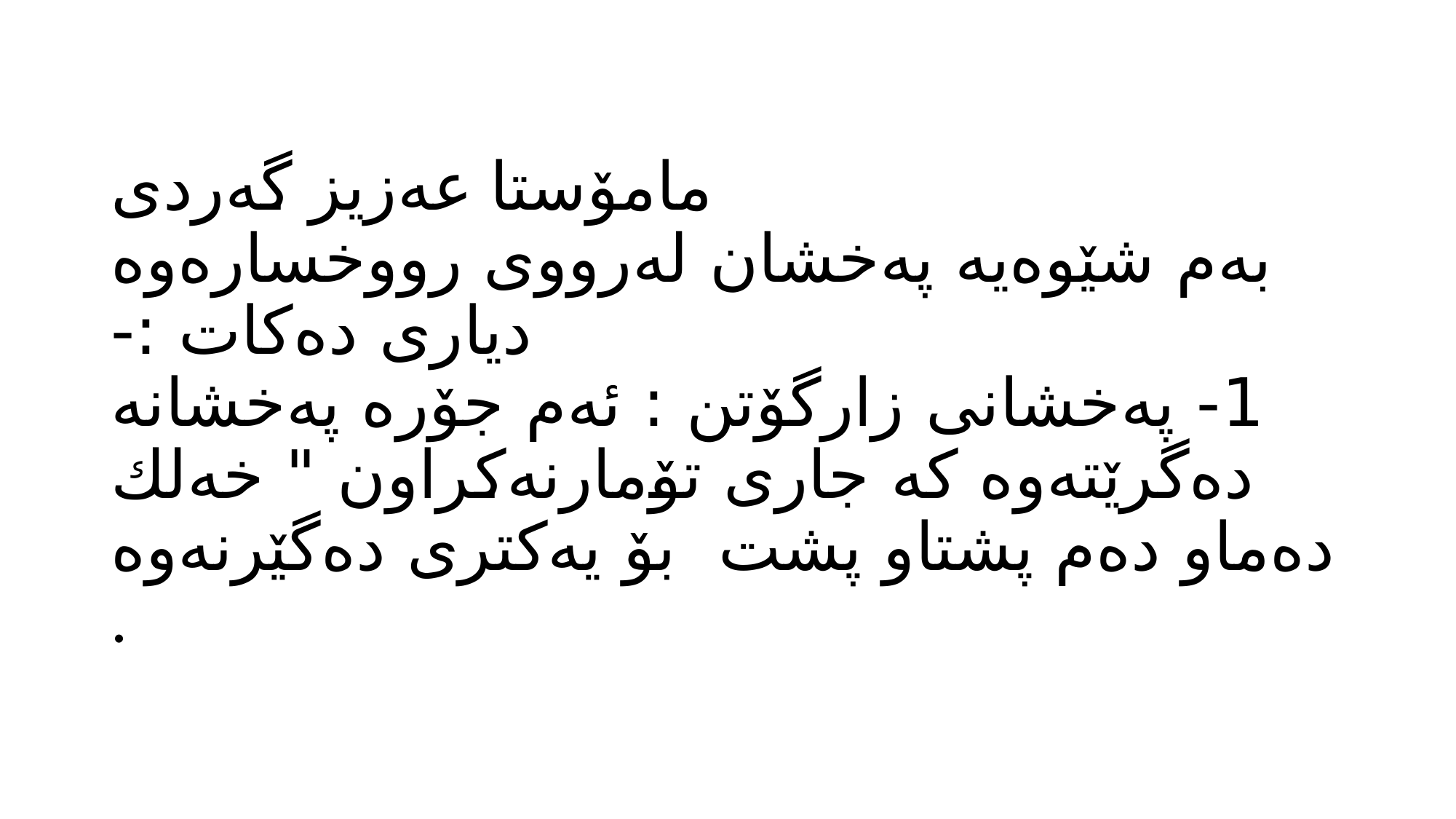

# مامۆستا عەزیز گەردی بەم شێوەیە پەخشان لەرووی رووخسارەوە دیاری دەكات :- 1- پەخشانی زارگۆتن : ئەم جۆرە پەخشانە دەگرێتەوە كە جاری تۆمارنەكراون " خەلك دەماو دەم پشتاو پشت  بۆ یەكتری دەگێرنەوە .